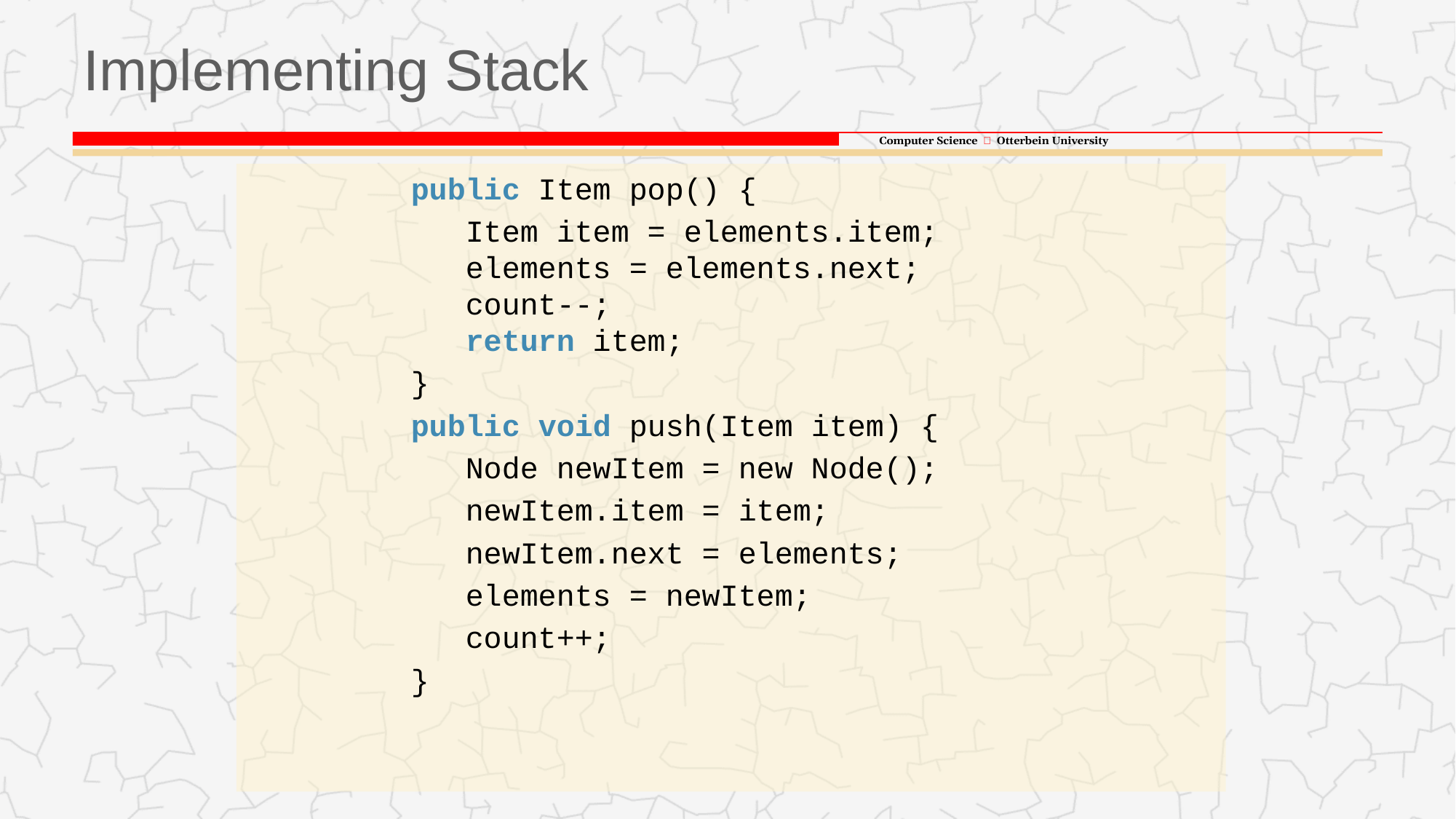

# Implementing Stack
public Item pop() {
   Item item = elements.item;
   elements = elements.next;
   count--;
   return item;
}
public void push(Item item) {
   Node newItem = new Node();
   newItem.item = item;
   newItem.next = elements;
   elements = newItem;
   count++;
}